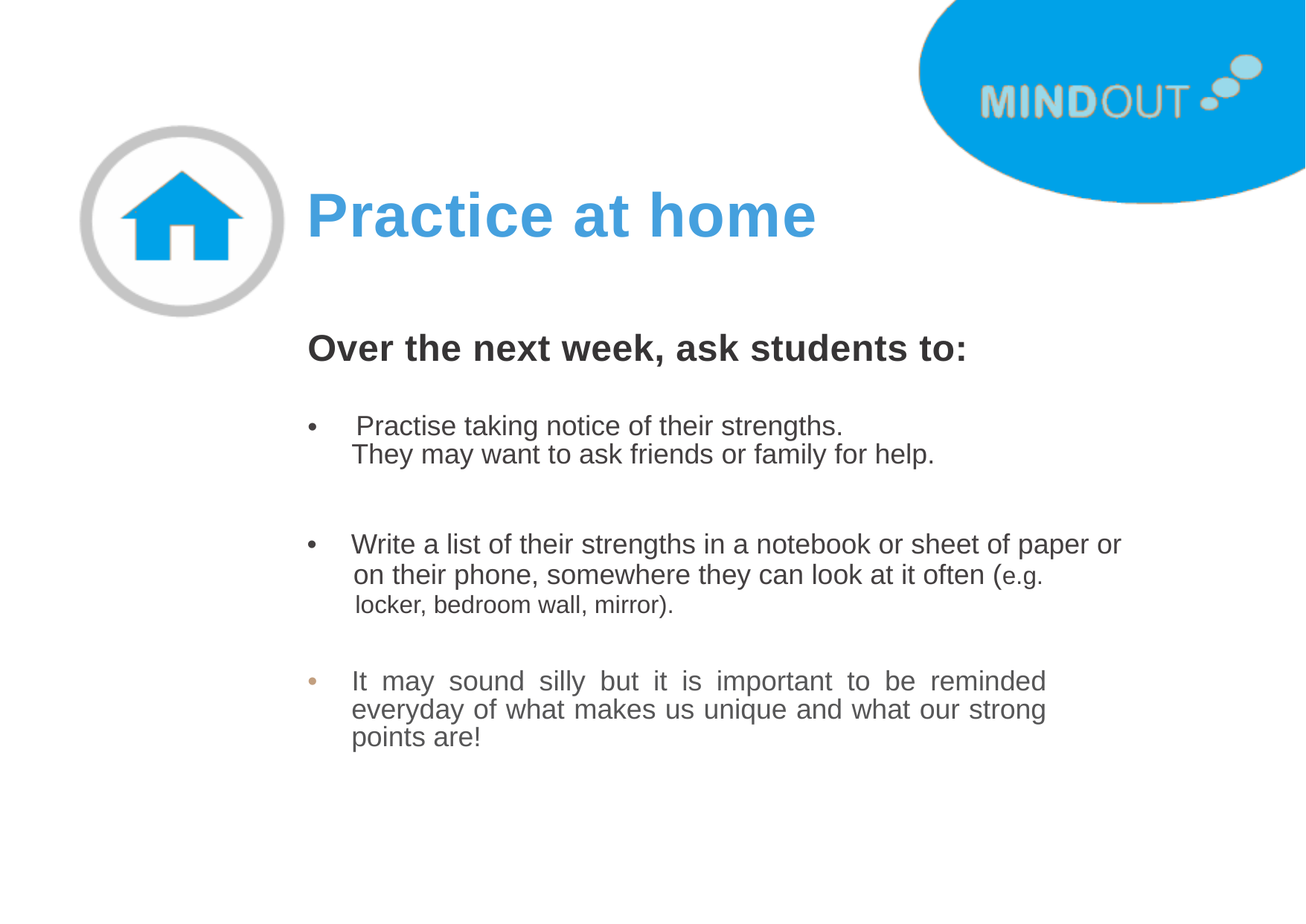

MINDOUT

Practice at home

Over the next week, ask students to:
•
Practise taking notice of their strengths.
They may want to ask friends or family for help.
•
Write a list of their strengths in a notebook or sheet of paper or
on their phone, somewhere they can look at it often (e.g. locker, bedroom wall, mirror).
•
It may sound silly but it is important to be reminded everyday of what makes us unique and what our strong points are!